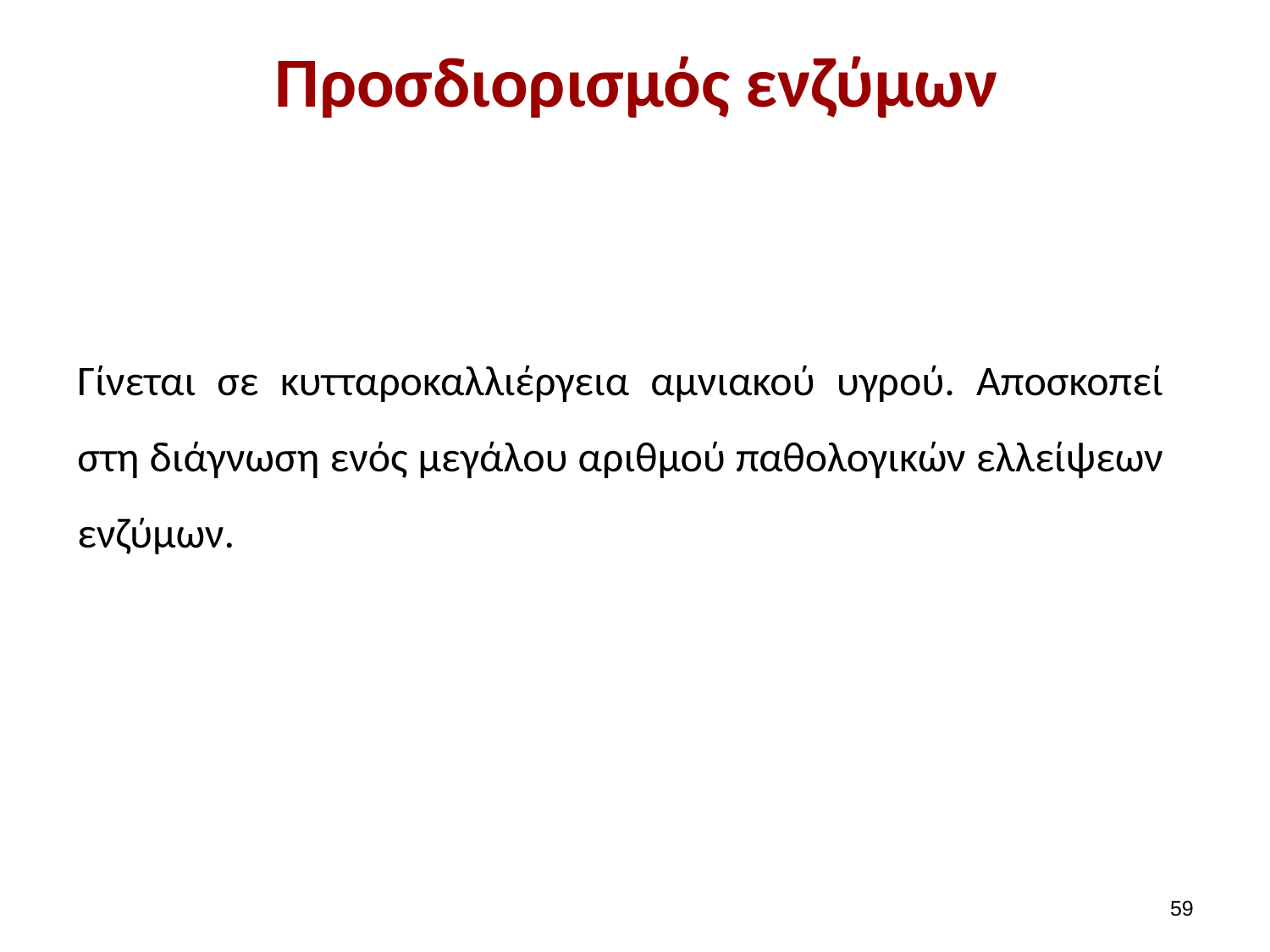

# Προσδιορισμός ενζύμων
Γίνεται σε κυτταροκαλλιέργεια αμνιακού υγρού. Αποσκοπεί στη διάγνωση ενός μεγάλου αριθμού παθολογικών ελλείψεων ενζύμων.
59